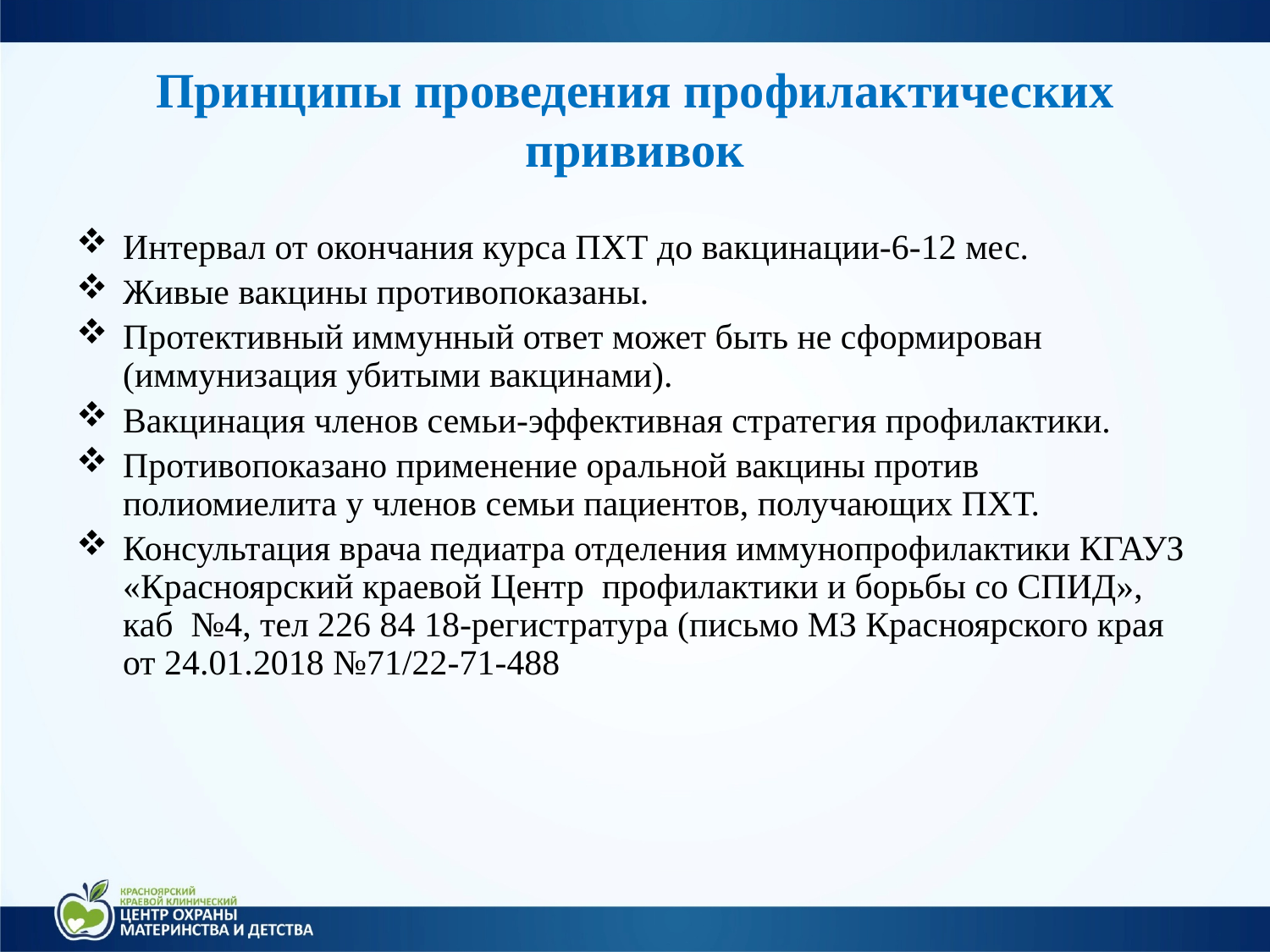

# Принципы проведения профилактических прививок
Интервал от окончания курса ПХТ до вакцинации-6-12 мес.
Живые вакцины противопоказаны.
Протективный иммунный ответ может быть не сформирован (иммунизация убитыми вакцинами).
Вакцинация членов семьи-эффективная стратегия профилактики.
Противопоказано применение оральной вакцины против полиомиелита у членов семьи пациентов, получающих ПХТ.
Консультация врача педиатра отделения иммунопрофилактики КГАУЗ «Красноярский краевой Центр  профилактики и борьбы со СПИД», каб  №4, тел 226 84 18-регистратура (письмо МЗ Красноярского края от 24.01.2018 №71/22-71-488